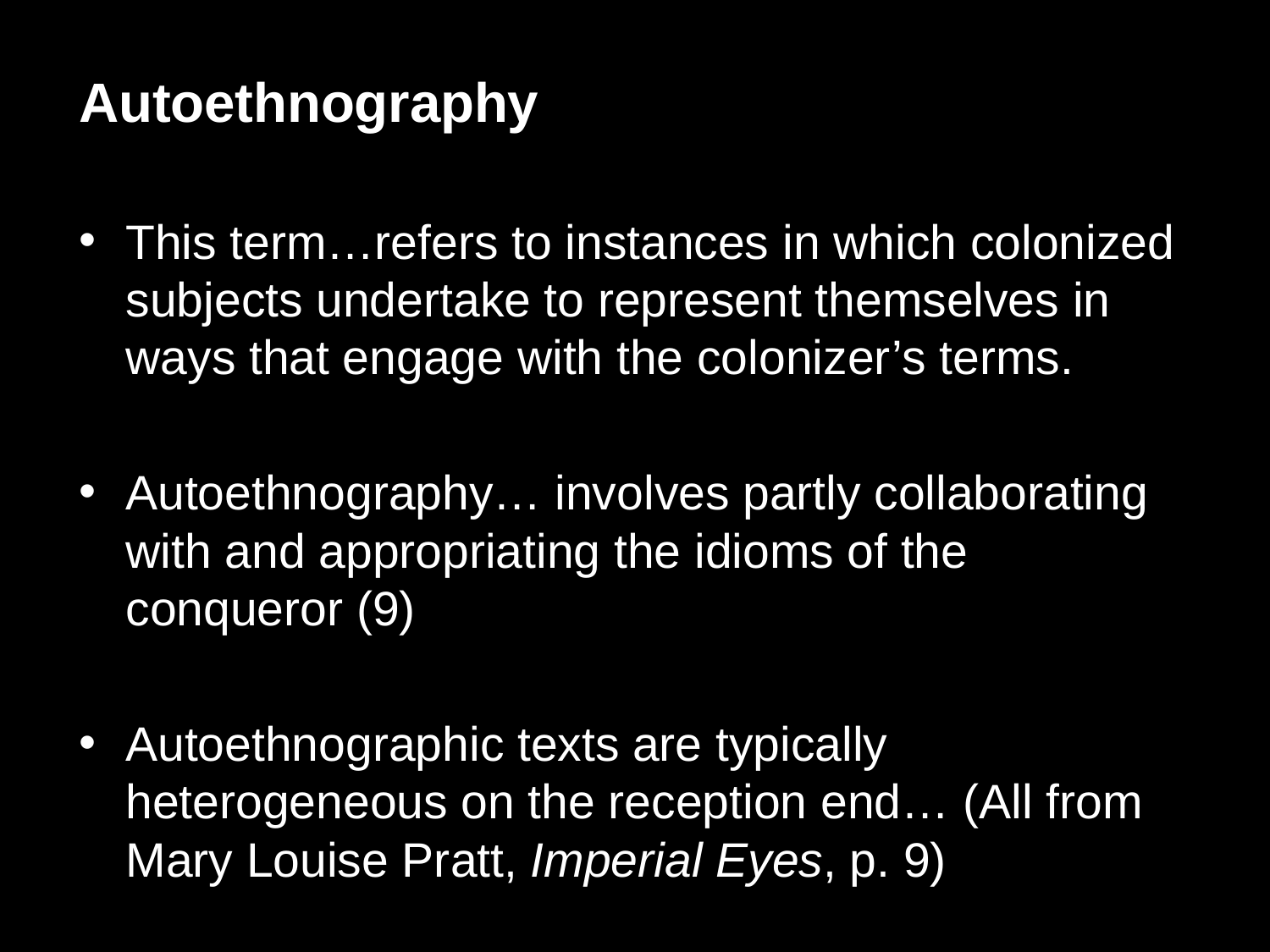

Autoethnography

This term…refers to instances in which colonized subjects undertake to represent themselves in ways that engage with the colonizer’s terms.

Autoethnography… involves partly collaborating with and appropriating the idioms of the conqueror (9)

Autoethnographic texts are typically heterogeneous on the reception end… (All from Mary Louise Pratt, Imperial Eyes, p. 9)